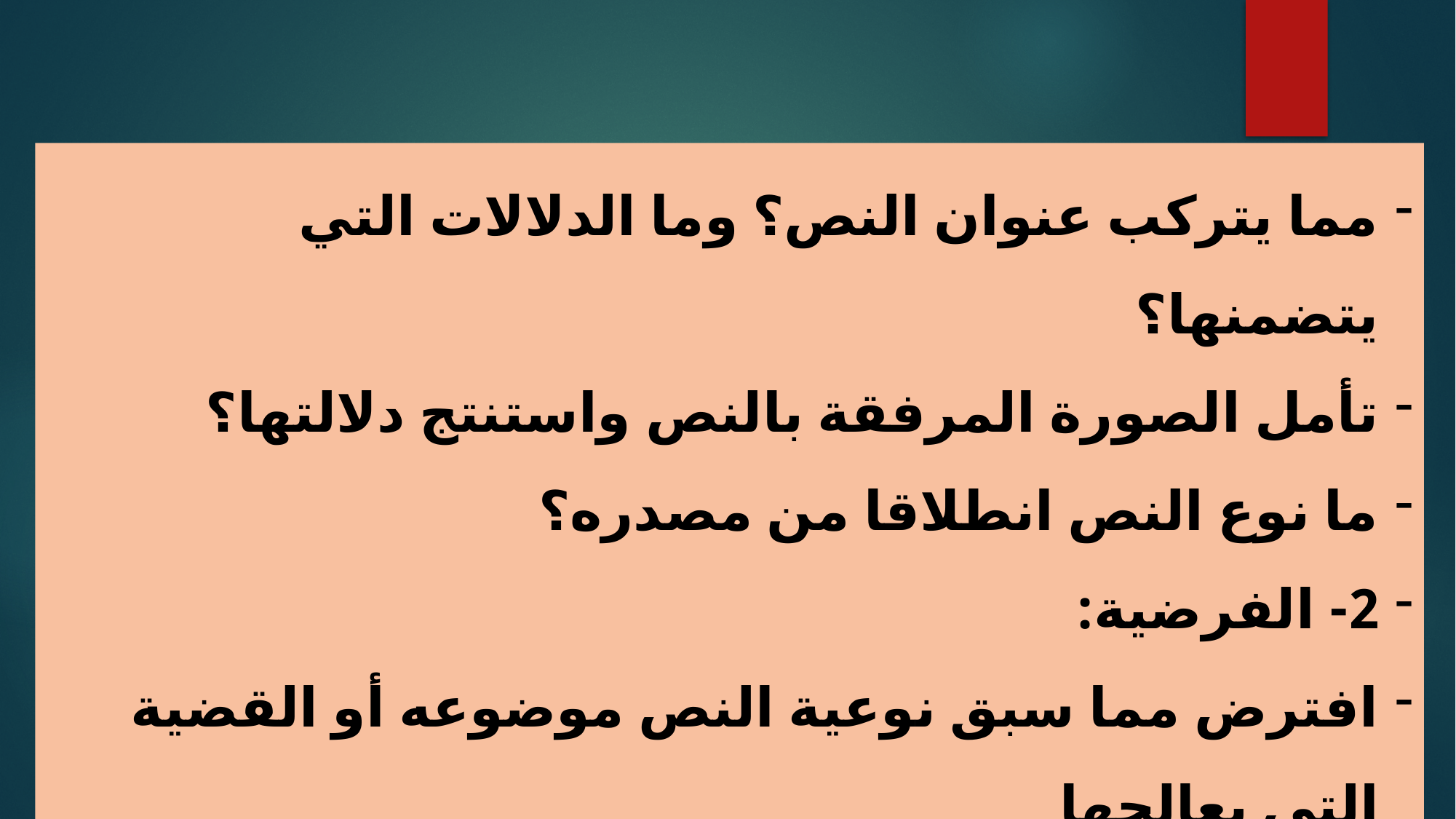

مما يتركب عنوان النص؟ وما الدلالات التي يتضمنها؟
تأمل الصورة المرفقة بالنص واستنتج دلالتها؟
ما نوع النص انطلاقا من مصدره؟
2- الفرضية:
افترض مما سبق نوعية النص موضوعه أو القضية التي يعالجها